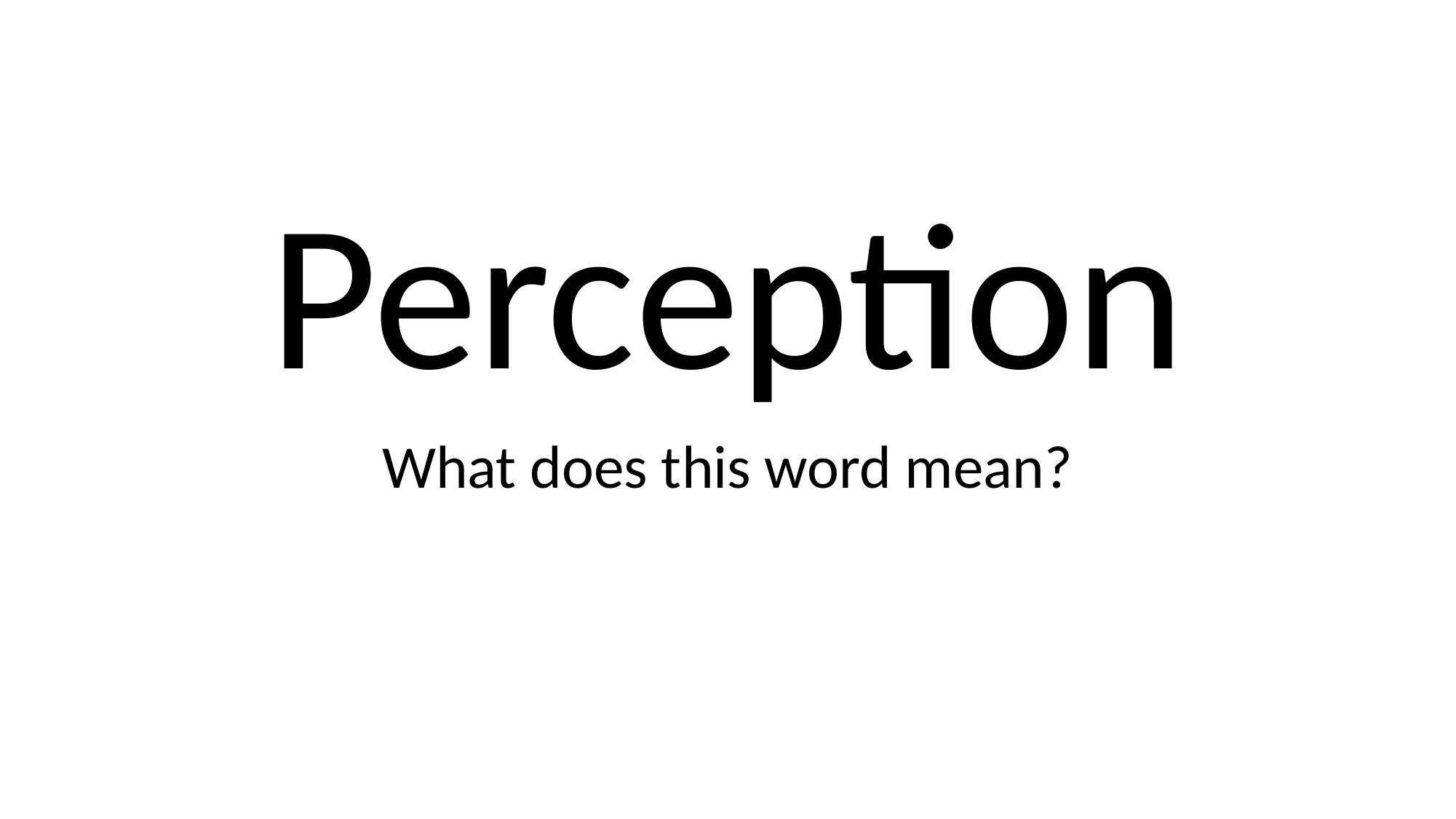

# Perception
What does this word mean?